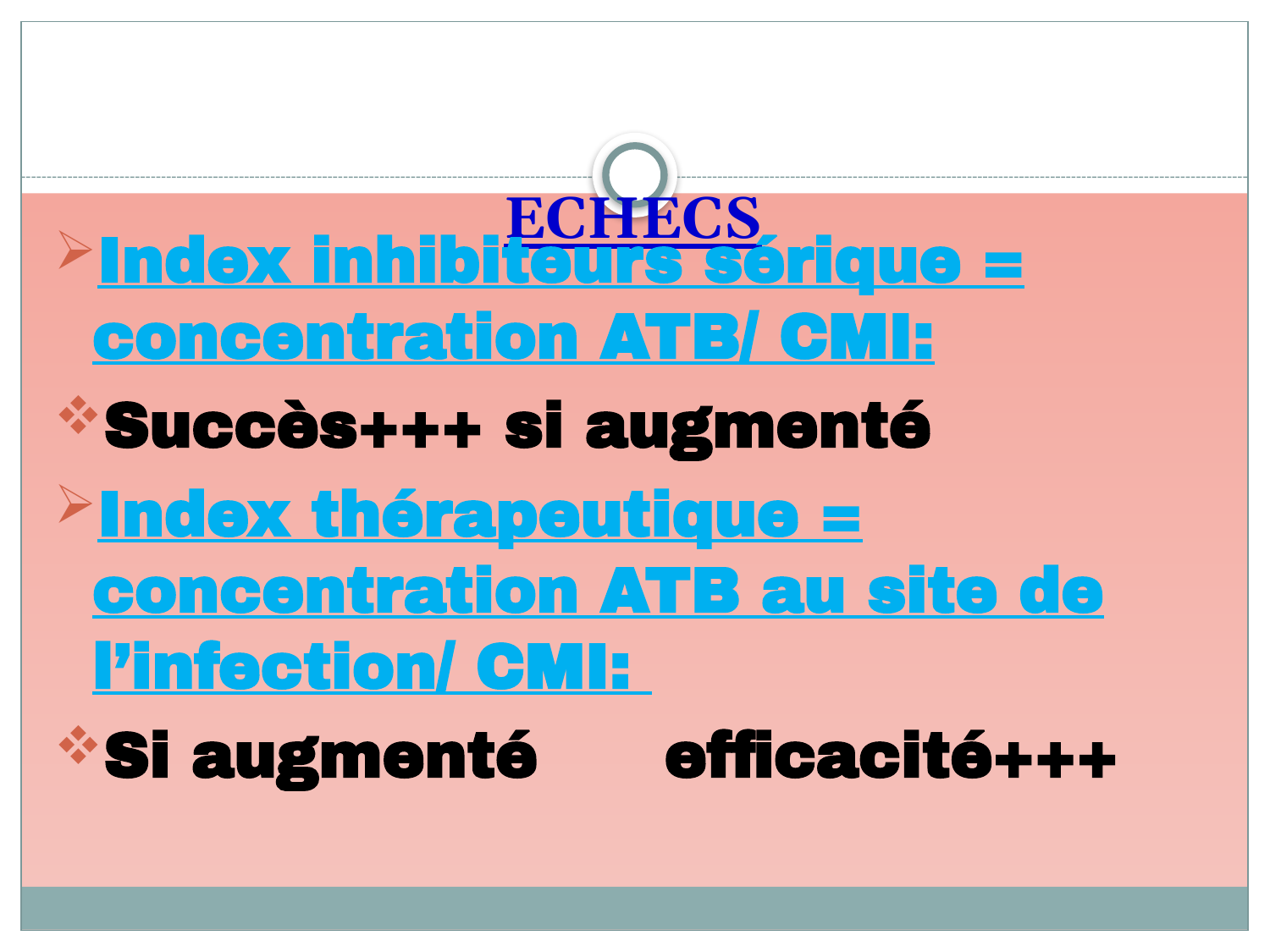

# ECHECS
Index inhibiteurs sérique = concentration ATB/ CMI:
Succès+++ si augmenté
Index thérapeutique = concentration ATB au site de l’infection/ CMI:
Si augmenté      efficacité+++